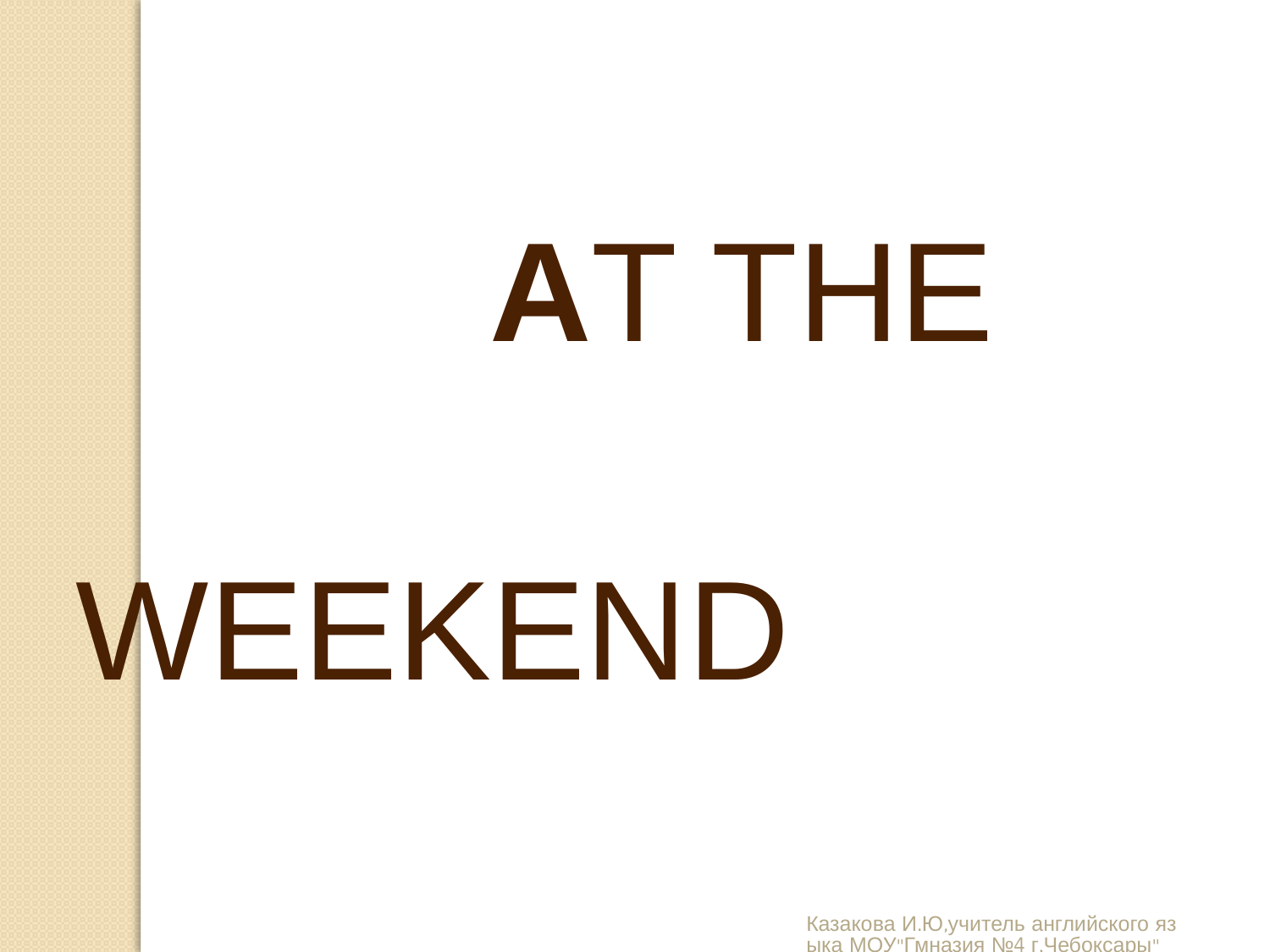

АT THE
WEEKEND
Казакова И.Ю,учитель английского языка МОУ"Гмназия №4 г.Чебоксары"